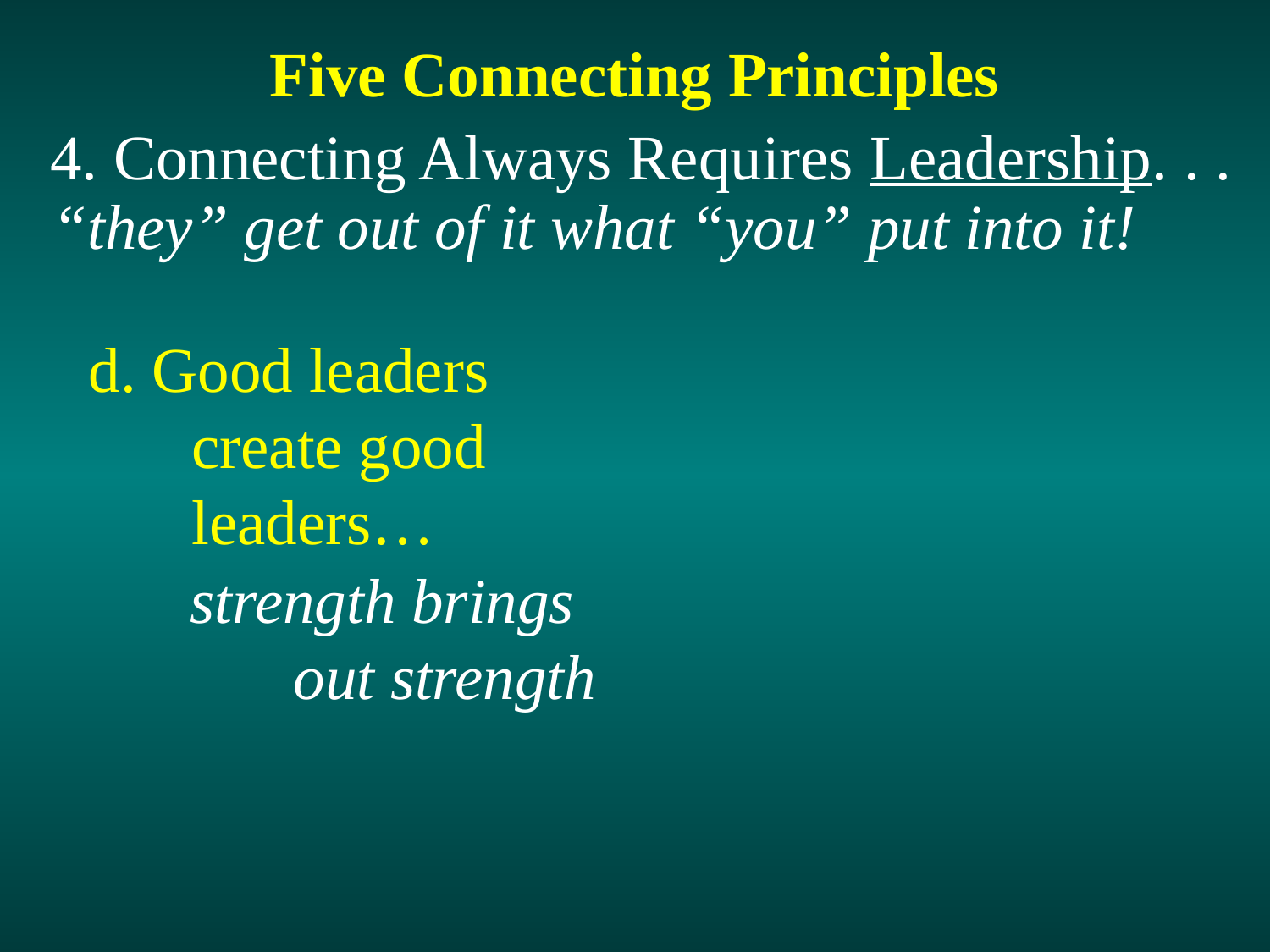

Five Connecting Principles
“they” get out of it what “you” put into it!
4. Connecting Always Requires Leadership. . .
d. Good leaders create good leaders…
strength brings out strength